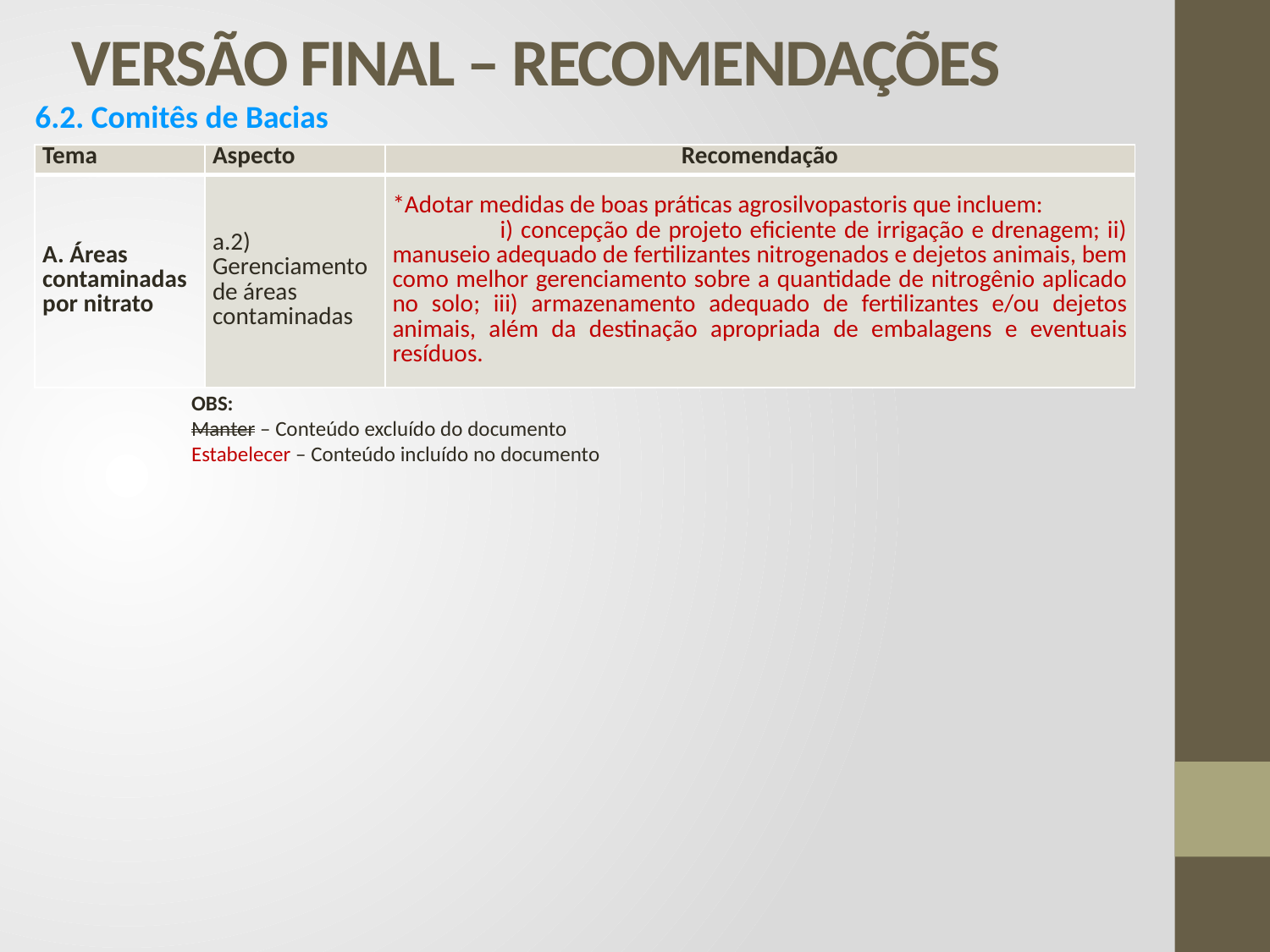

# VERSÃO FINAL – RECOMENDAÇÕES
6.2. Comitês de Bacias
| Tema | Aspecto | Recomendação |
| --- | --- | --- |
| A. Áreas contaminadas por nitrato | a.2) Gerenciamento de áreas contaminadas | \*Adotar medidas de boas práticas agrosilvopastoris que incluem: i) concepção de projeto eficiente de irrigação e drenagem; ii) manuseio adequado de fertilizantes nitrogenados e dejetos animais, bem como melhor gerenciamento sobre a quantidade de nitrogênio aplicado no solo; iii) armazenamento adequado de fertilizantes e/ou dejetos animais, além da destinação apropriada de embalagens e eventuais resíduos. |
OBS:
Manter – Conteúdo excluído do documento
Estabelecer – Conteúdo incluído no documento